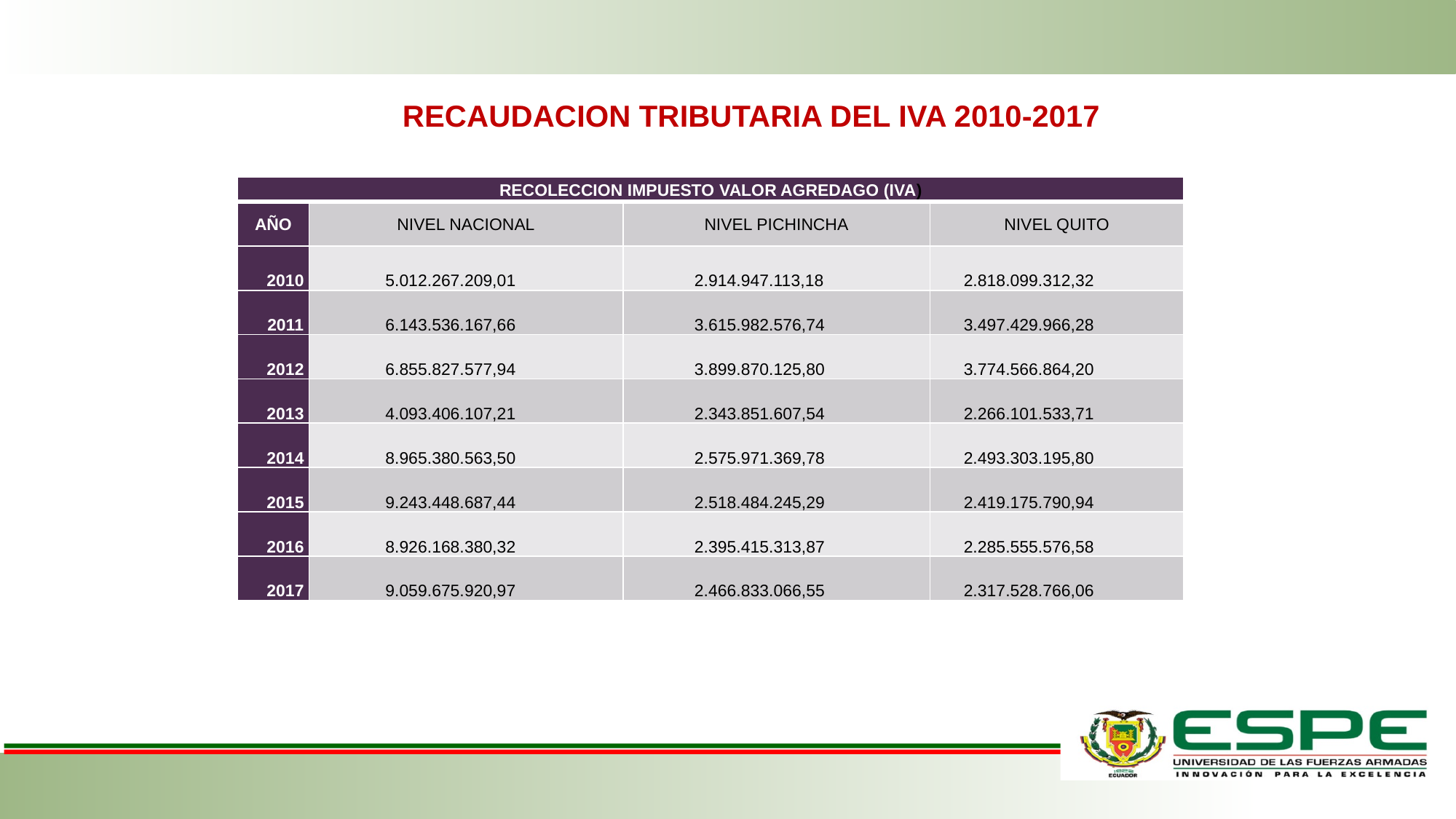

RECAUDACION TRIBUTARIA DEL IVA 2010-2017
| RECOLECCION IMPUESTO VALOR AGREDAGO (IVA) |  |  |  |
| --- | --- | --- | --- |
| AÑO | NIVEL NACIONAL | NIVEL PICHINCHA | NIVEL QUITO |
| 2010 | 5.012.267.209,01 | 2.914.947.113,18 | 2.818.099.312,32 |
| 2011 | 6.143.536.167,66 | 3.615.982.576,74 | 3.497.429.966,28 |
| 2012 | 6.855.827.577,94 | 3.899.870.125,80 | 3.774.566.864,20 |
| 2013 | 4.093.406.107,21 | 2.343.851.607,54 | 2.266.101.533,71 |
| 2014 | 8.965.380.563,50 | 2.575.971.369,78 | 2.493.303.195,80 |
| 2015 | 9.243.448.687,44 | 2.518.484.245,29 | 2.419.175.790,94 |
| 2016 | 8.926.168.380,32 | 2.395.415.313,87 | 2.285.555.576,58 |
| 2017 | 9.059.675.920,97 | 2.466.833.066,55 | 2.317.528.766,06 |